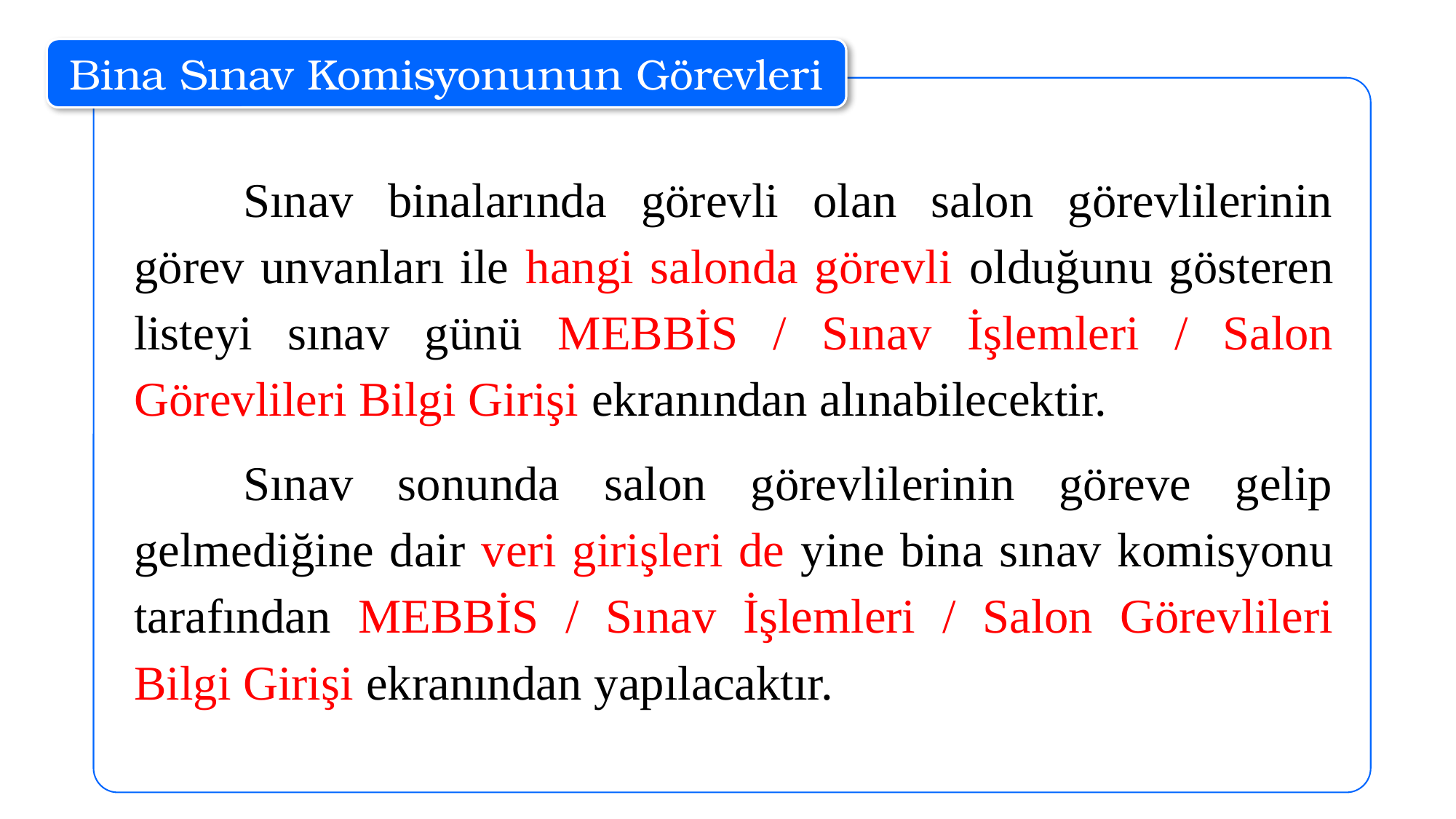

Bina Sınav Komisyonunun Görevleri

	Sınav binalarında görevli olan salon görevlilerinin görev unvanları ile hangi salonda görevli olduğunu gösteren listeyi sınav günü MEBBİS / Sınav İşlemleri / Salon Görevlileri Bilgi Girişi ekranından alınabilecektir.
	Sınav sonunda salon görevlilerinin göreve gelip gelmediğine dair veri girişleri de yine bina sınav komisyonu tarafından MEBBİS / Sınav İşlemleri / Salon Görevlileri Bilgi Girişi ekranından yapılacaktır.